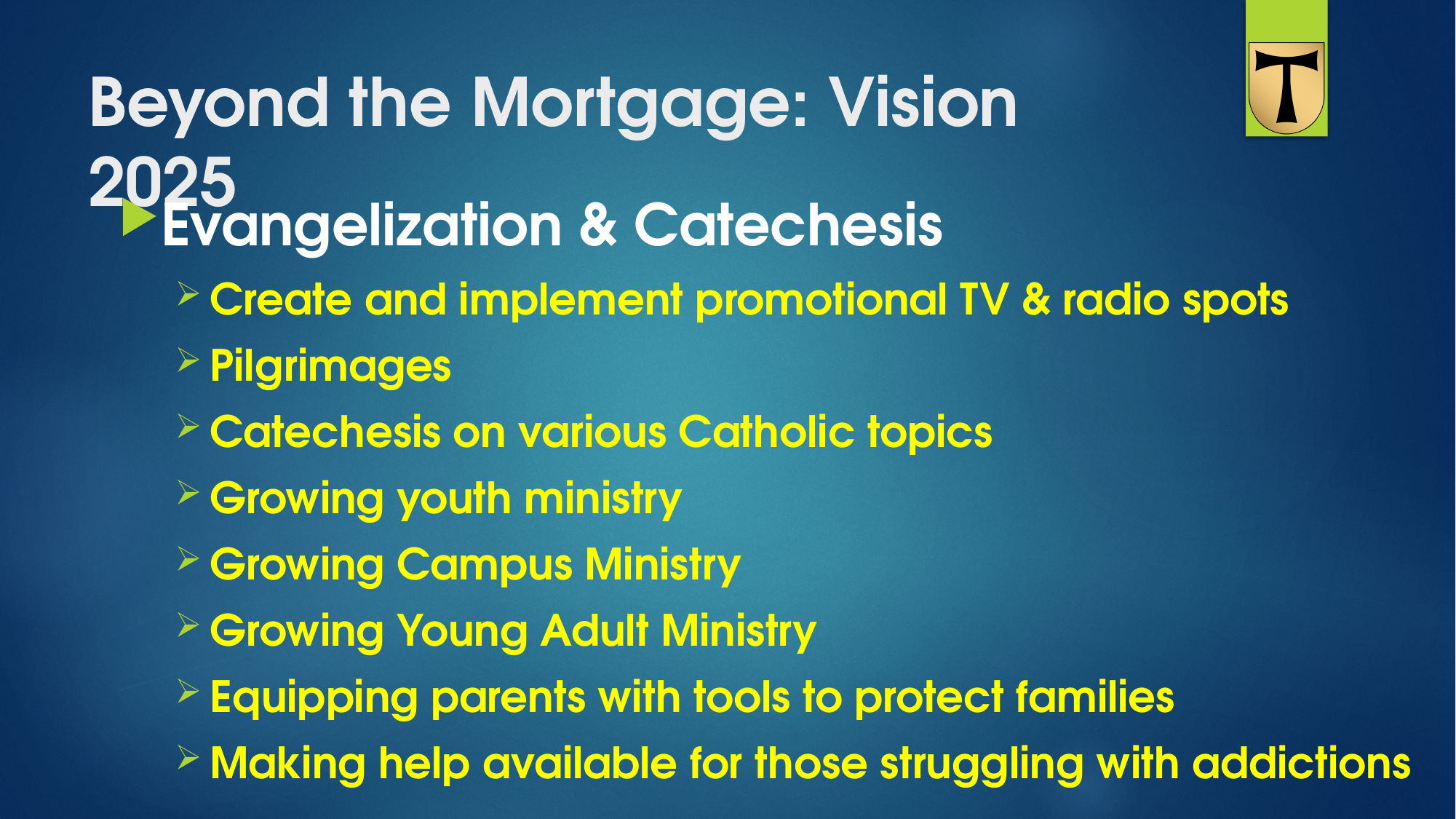

# Beyond the Mortgage: Vision 2025
Evangelization & Catechesis
Create and implement promotional TV & radio spots
Pilgrimages
Catechesis on various Catholic topics
Growing youth ministry
Growing Campus Ministry
Growing Young Adult Ministry
Equipping parents with tools to protect families
Making help available for those struggling with addictions